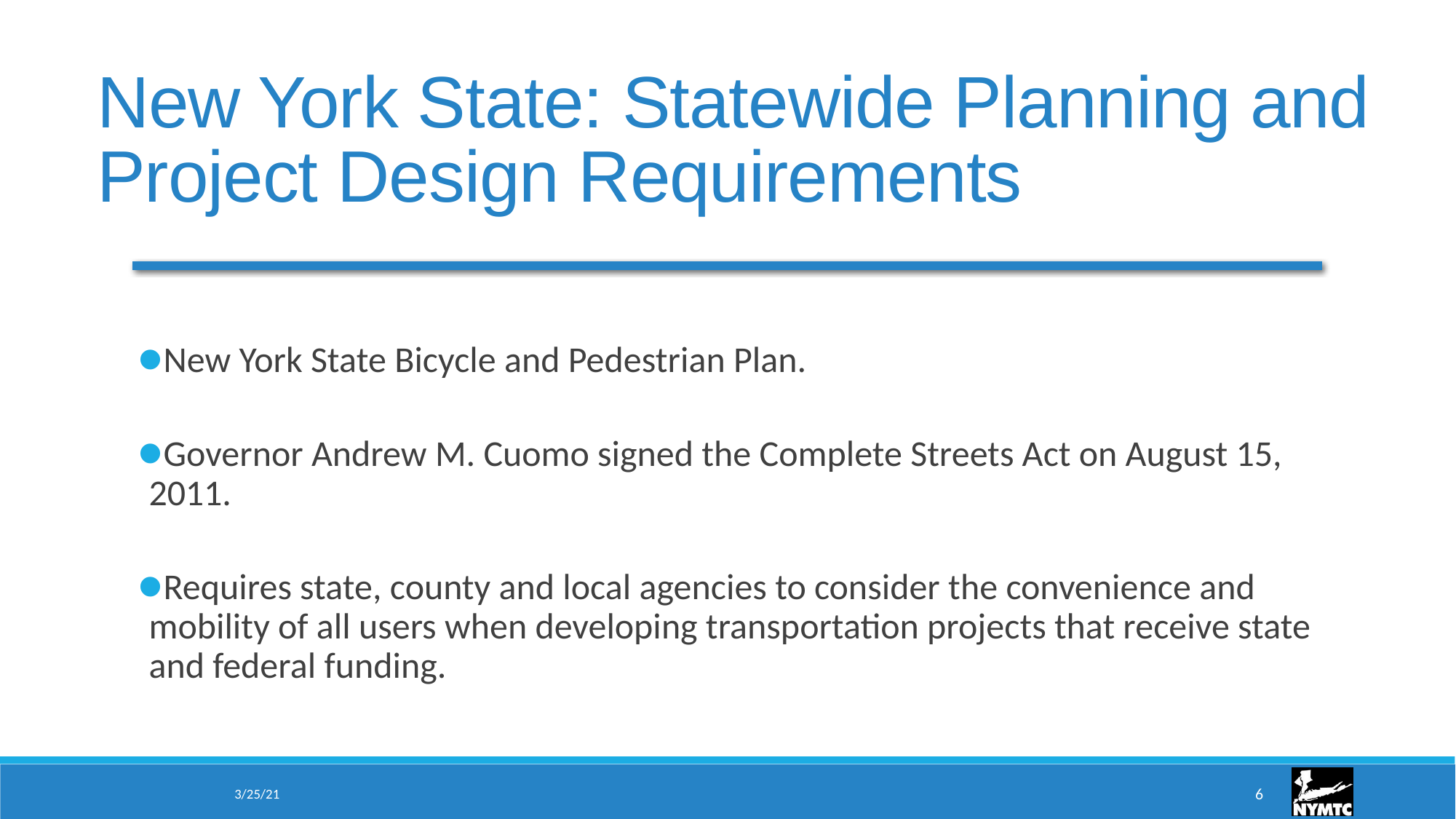

# New York State: Statewide Planning and Project Design Requirements

New York State Bicycle and Pedestrian Plan.
Governor Andrew M. Cuomo signed the Complete Streets Act on August 15, 2011.
Requires state, county and local agencies to consider the convenience and mobility of all users when developing transportation projects that receive state and federal funding.
3/25/21
6